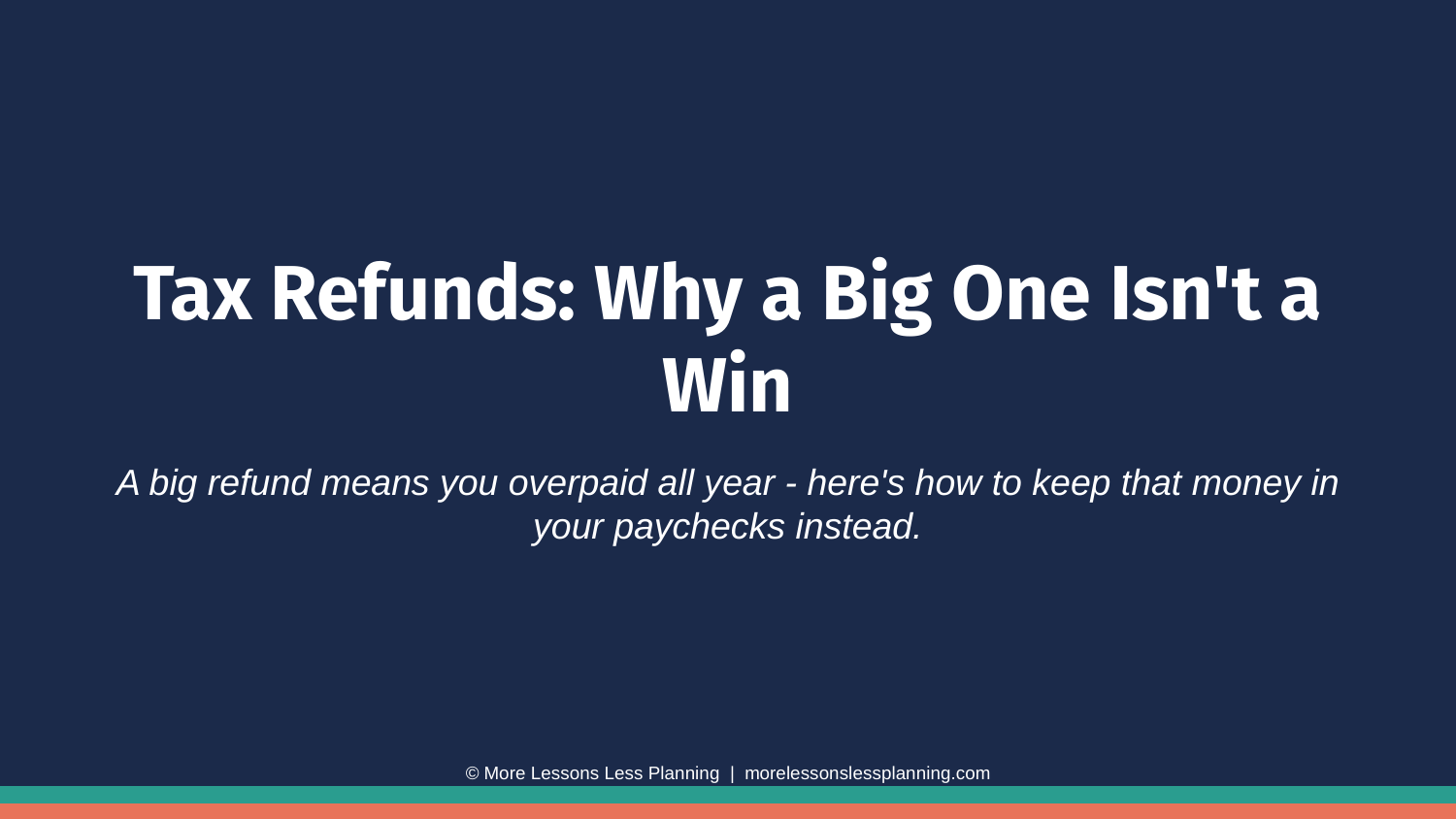

Tax Refunds: Why a Big One Isn't a Win
A big refund means you overpaid all year - here's how to keep that money in your paychecks instead.
© More Lessons Less Planning  |  morelessonslessplanning.com